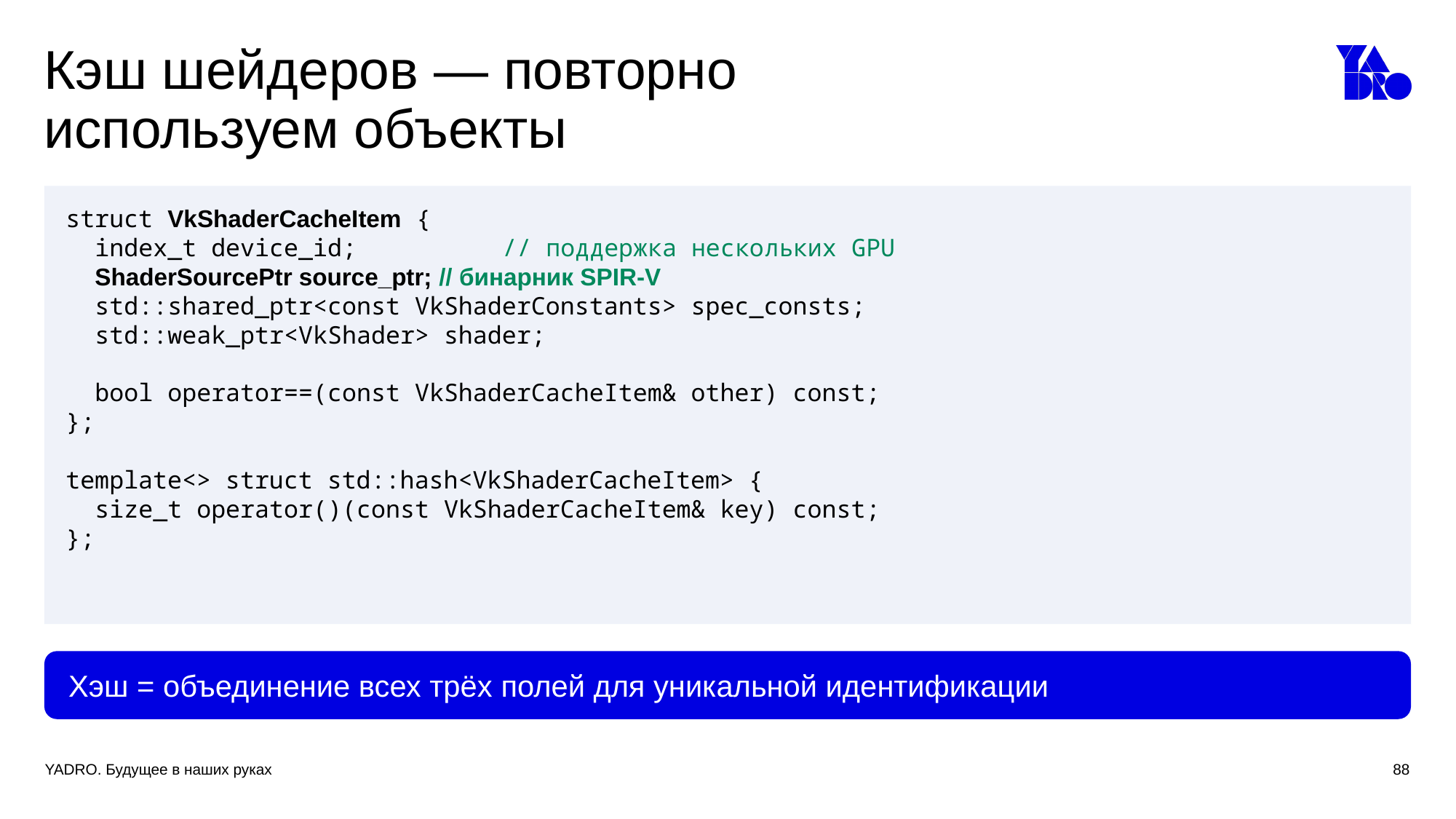

# Кэш шейдеров — повторно используем объекты
struct VkShaderCacheItem {
  index_t device_id;          // поддержка нескольких GPU
  ShaderSourcePtr source_ptr; // бинарник SPIR-V
  std::shared_ptr<const VkShaderConstants> spec_consts;
  std::weak_ptr<VkShader> shader;

  bool operator==(const VkShaderCacheItem& other) const;
};

template<> struct std::hash<VkShaderCacheItem> {
  size_t operator()(const VkShaderCacheItem& key) const;
};

Хэш = объединение всех трёх полей для уникальной идентификации
88